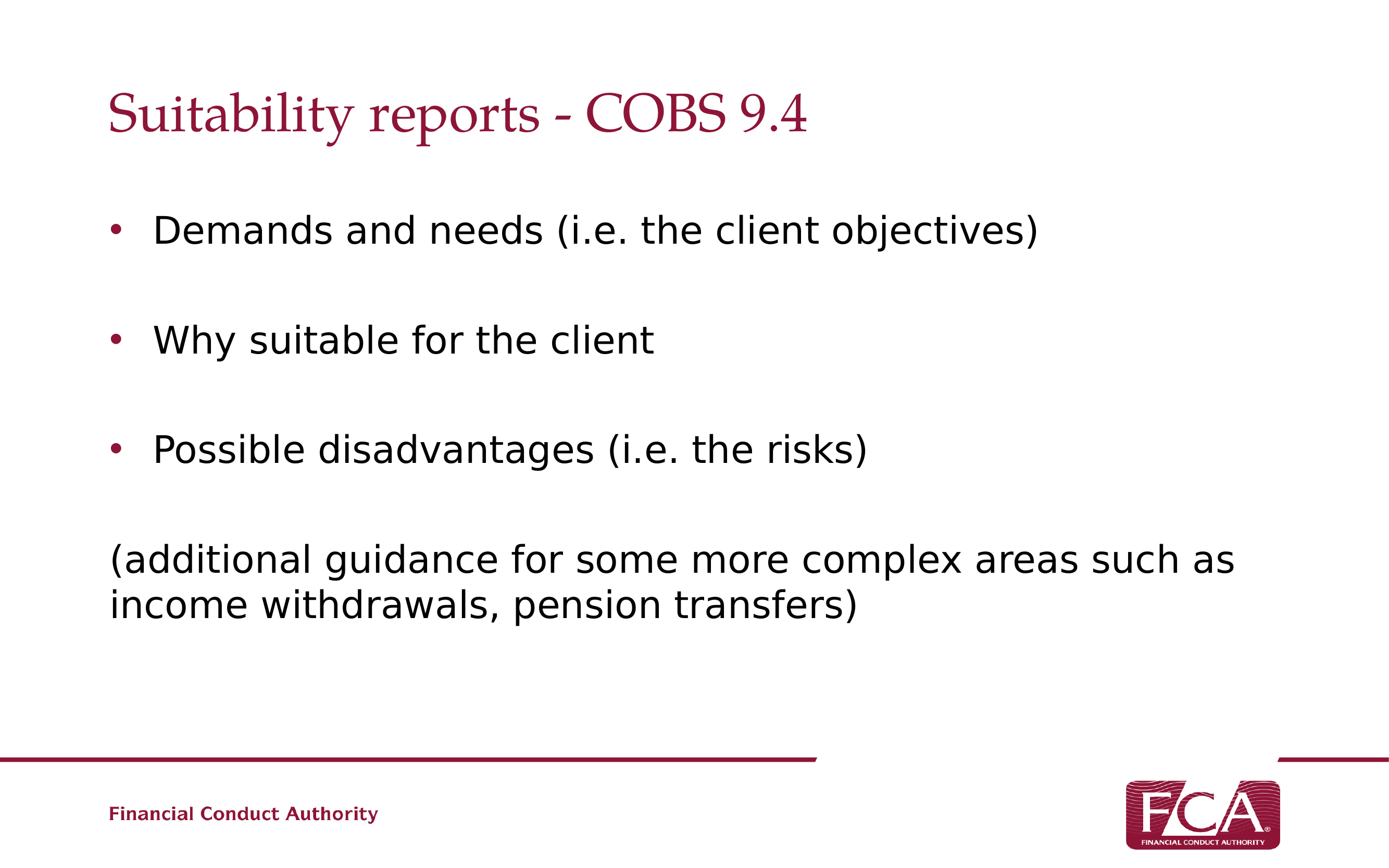

# Suitability reports - COBS 9.4
Demands and needs (i.e. the client objectives)

Why suitable for the client

Possible disadvantages (i.e. the risks)

(additional guidance for some more complex areas such as income withdrawals, pension transfers)
111